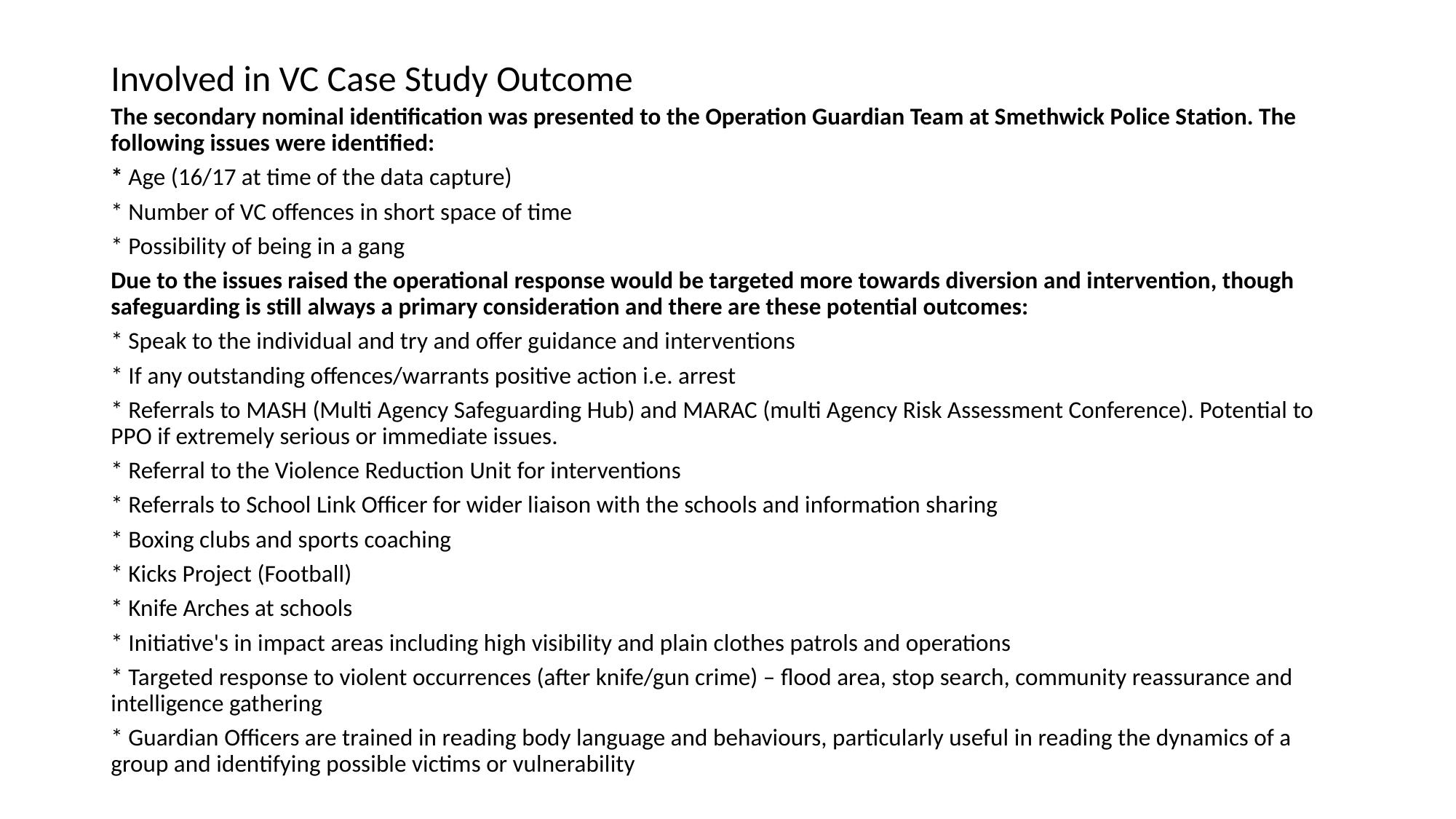

# Involved in VC Case Study Outcome
The secondary nominal identification was presented to the Operation Guardian Team at Smethwick Police Station. The following issues were identified:
* Age (16/17 at time of the data capture)
* Number of VC offences in short space of time
* Possibility of being in a gang
Due to the issues raised the operational response would be targeted more towards diversion and intervention, though safeguarding is still always a primary consideration and there are these potential outcomes:
* Speak to the individual and try and offer guidance and interventions
* If any outstanding offences/warrants positive action i.e. arrest
* Referrals to MASH (Multi Agency Safeguarding Hub) and MARAC (multi Agency Risk Assessment Conference). Potential to PPO if extremely serious or immediate issues.
* Referral to the Violence Reduction Unit for interventions
* Referrals to School Link Officer for wider liaison with the schools and information sharing
* Boxing clubs and sports coaching
* Kicks Project (Football)
* Knife Arches at schools
* Initiative's in impact areas including high visibility and plain clothes patrols and operations
* Targeted response to violent occurrences (after knife/gun crime) – flood area, stop search, community reassurance and        intelligence gathering
* Guardian Officers are trained in reading body language and behaviours, particularly useful in reading the dynamics of a group and identifying possible victims or vulnerability